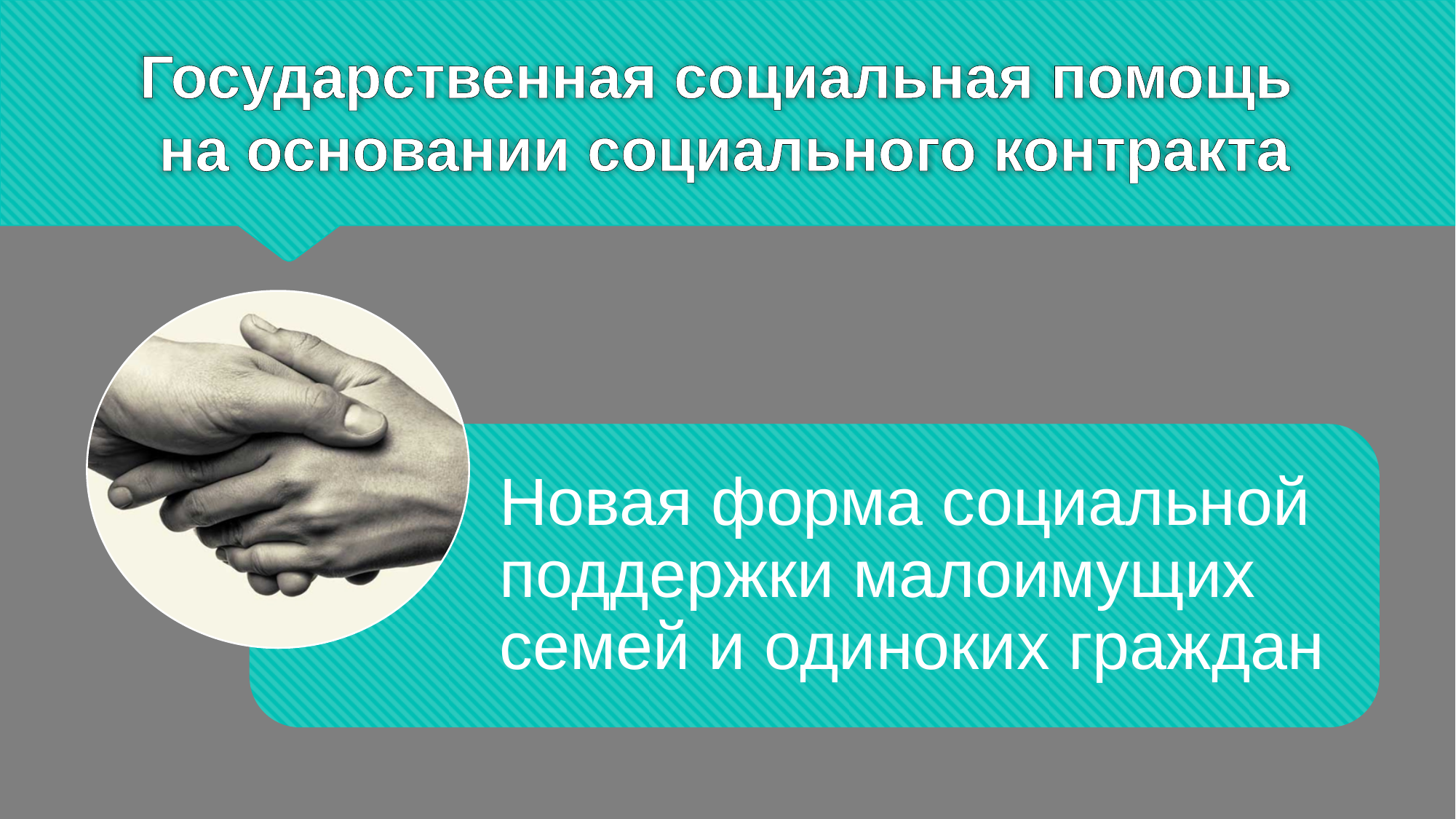

# Государственная социальная помощь на основании социального контракта
Новая форма социальной поддержки малоимущих семей и одиноких граждан